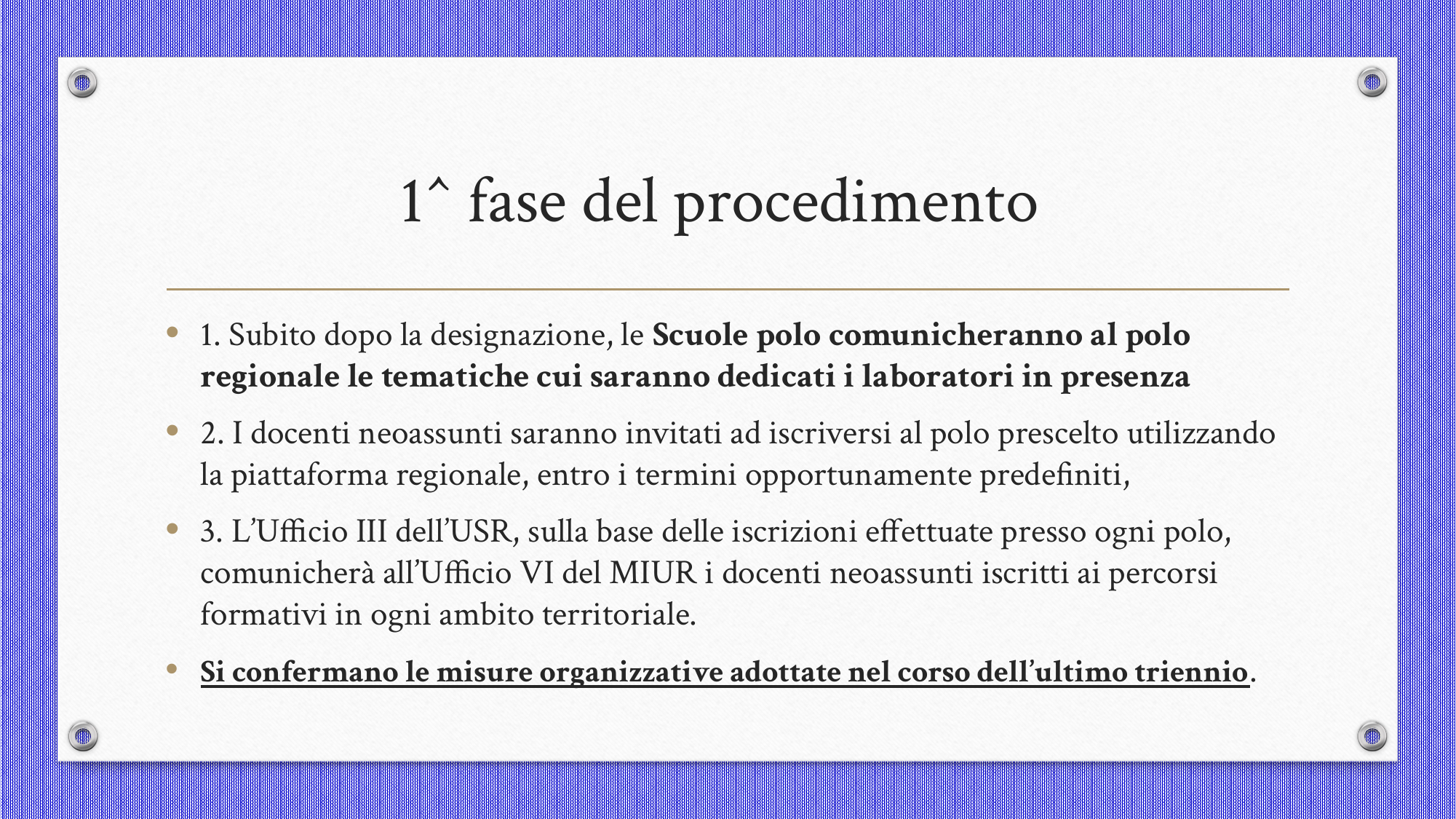

# 1^ fase del procedimento
1. Subito dopo la designazione, le Scuole polo comunicheranno al polo regionale le tematiche cui saranno dedicati i laboratori in presenza
2. I docenti neoassunti saranno invitati ad iscriversi al polo prescelto utilizzando la piattaforma regionale, entro i termini opportunamente predefiniti,
3. L’Ufficio III dell’USR, sulla base delle iscrizioni effettuate presso ogni polo, comunicherà all’Ufficio VI del MIUR i docenti neoassunti iscritti ai percorsi formativi in ogni ambito territoriale.
Si confermano le misure organizzative adottate nel corso dell’ultimo triennio.